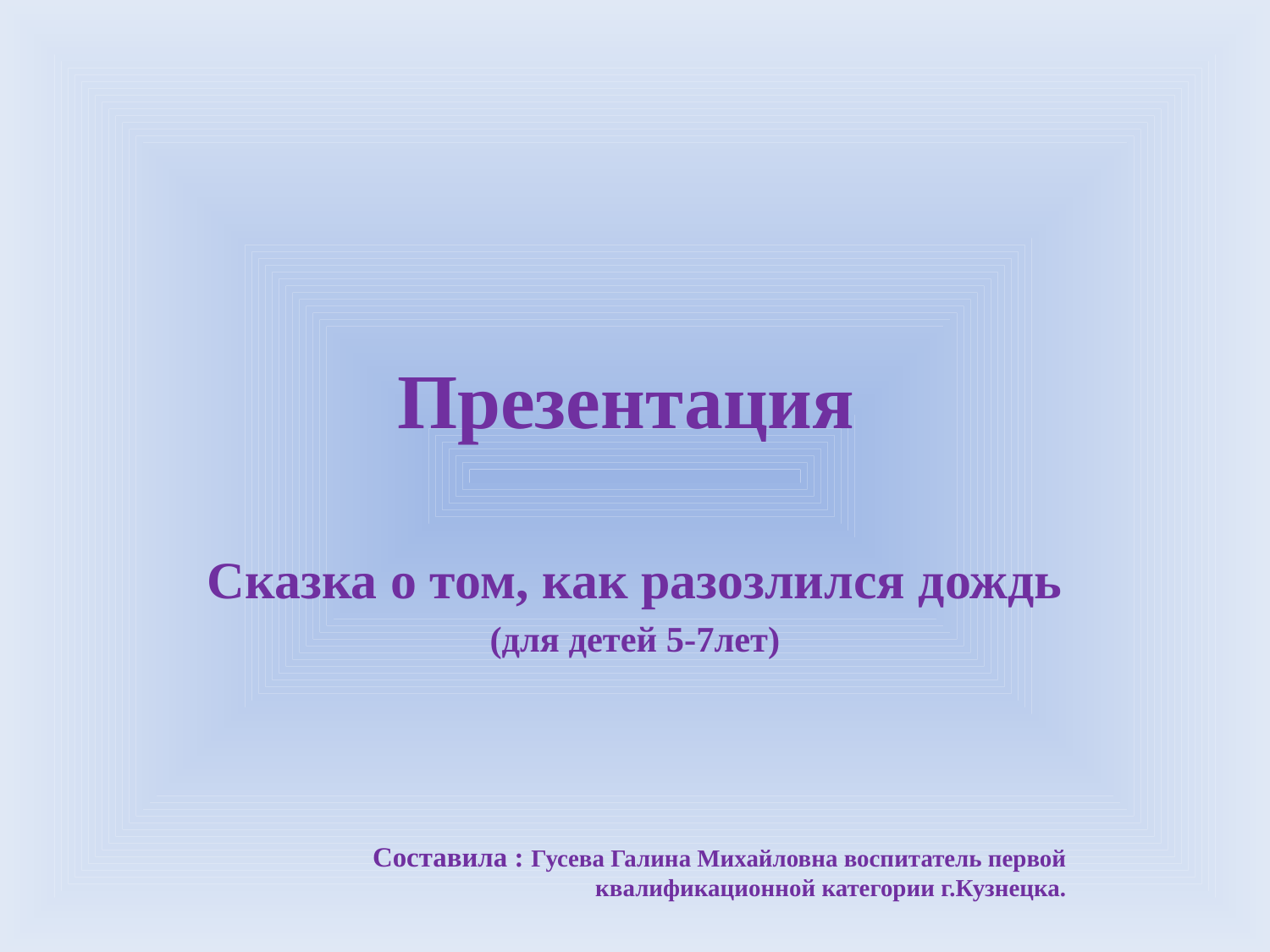

# Презентация
Сказка о том, как разозлился дождь
(для детей 5-7лет)

Составила : Гусева Галина Михайловна воспитатель первой квалификационной категории г.Кузнецка.